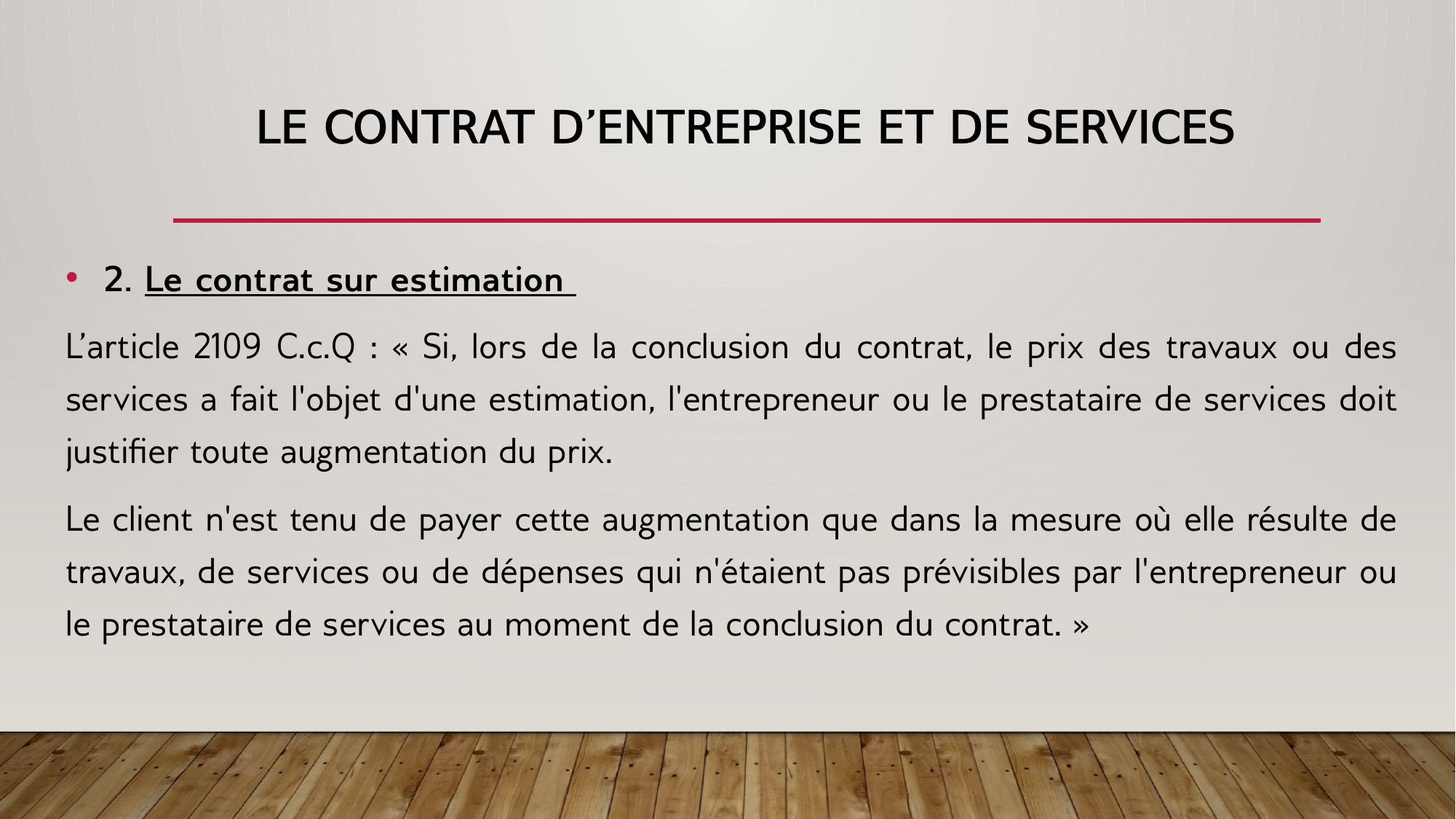

# LE CONTRAT D’ENTREPRISE ET DE SERVICES
 2. Le contrat sur estimation
L’article 2109 C.c.Q : « Si, lors de la conclusion du contrat, le prix des travaux ou des services a fait l'objet d'une estimation, l'entrepreneur ou le prestataire de services doit justifier toute augmentation du prix.
Le client n'est tenu de payer cette augmentation que dans la mesure où elle résulte de travaux, de services ou de dépenses qui n'étaient pas prévisibles par l'entrepreneur ou le prestataire de services au moment de la conclusion du contrat. »